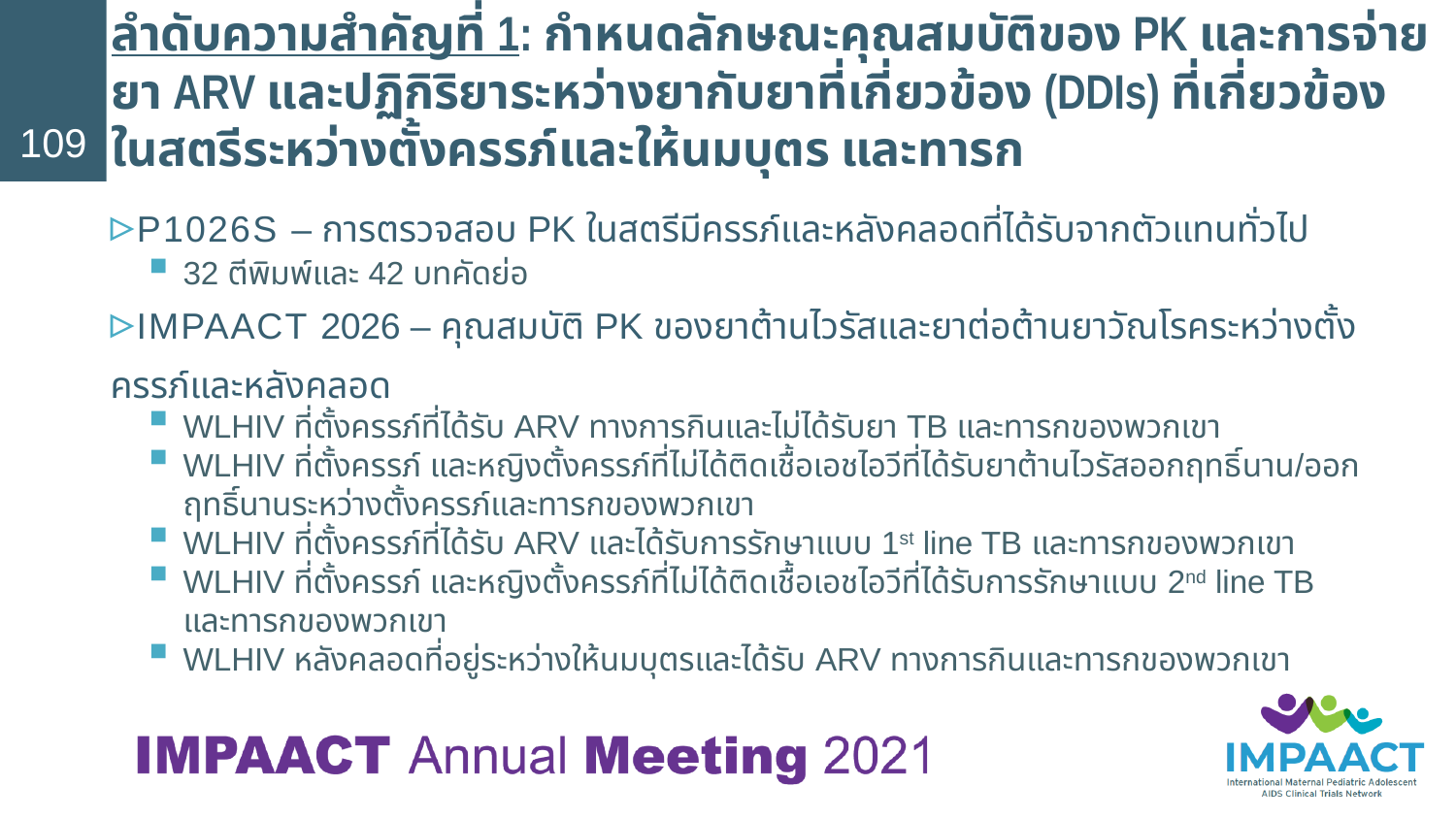

# ลำดับความสำคัญที่ 1: กำหนดลักษณะคุณสมบัติของ PK และการจ่ายยา ARV และปฏิกิริยาระหว่างยากับยาที่เกี่ยวข้อง (DDIs) ที่เกี่ยวข้องในสตรีระหว่างตั้งครรภ์และให้นมบุตร และทารก
109
▹P1026S – การตรวจสอบ PK ในสตรีมีครรภ์และหลังคลอดที่ได้รับจากตัวแทนทั่วไป
32 ตีพิมพ์และ 42 บทคัดย่อ
▹IMPAACT 2026 – คุณสมบัติ PK ของยาต้านไวรัสและยาต่อต้านยาวัณโรคระหว่างตั้งครรภ์และหลังคลอด
WLHIV ที่ตั้งครรภ์ที่ได้รับ ARV ทางการกินและไม่ได้รับยา TB และทารกของพวกเขา
WLHIV ที่ตั้งครรภ์ และหญิงตั้งครรภ์ที่ไม่ได้ติดเชื้อเอชไอวีที่ได้รับยาต้านไวรัสออกฤทธิ์นาน/ออกฤทธิ์นานระหว่างตั้งครรภ์และทารกของพวกเขา
WLHIV ที่ตั้งครรภ์ที่ได้รับ ARV และได้รับการรักษาแบบ 1st line TB และทารกของพวกเขา
WLHIV ที่ตั้งครรภ์ และหญิงตั้งครรภ์ที่ไม่ได้ติดเชื้อเอชไอวีที่ได้รับการรักษาแบบ 2nd line TB และทารกของพวกเขา
WLHIV หลังคลอดที่อยู่ระหว่างให้นมบุตรและได้รับ ARV ทางการกินและทารกของพวกเขา